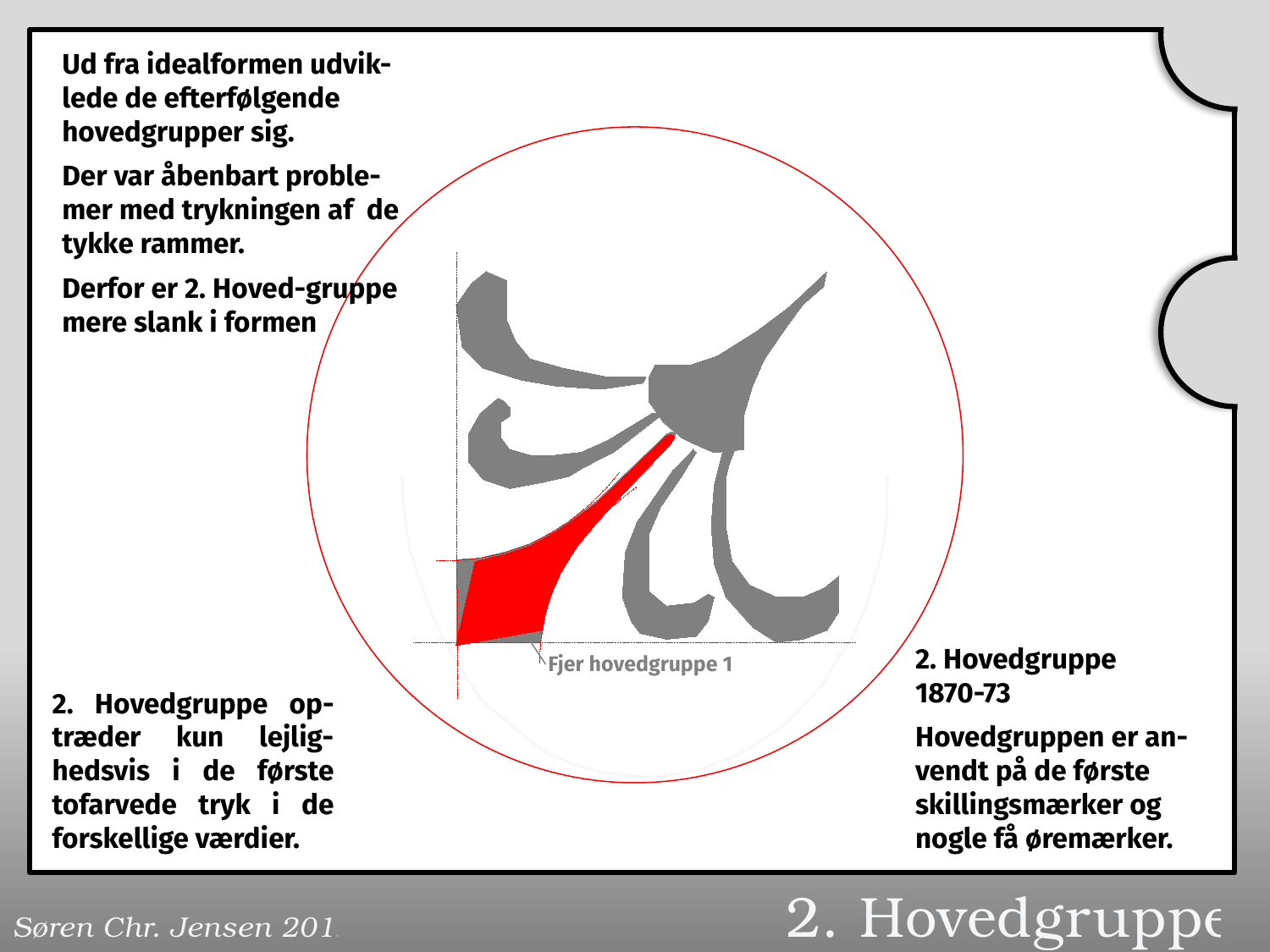

Ud fra idealformen udvik-lede de efterfølgende hovedgrupper sig.
Der var åbenbart proble-mer med trykningen af  de tykke rammer.
Derfor er 2. Hoved-gruppe mere slank i formen

2. Hovedgruppe
1870-73
Hovedgruppen er an-vendt på de første skillingsmærker og nogle få øremærker.
Fjer hovedgruppe 1
2. Hovedgruppe op-træder kun lejlig-hedsvis i de første tofarvede tryk i de forskellige værdier.
Søren Chr. Jensen 2012	2. Hovedgruppe